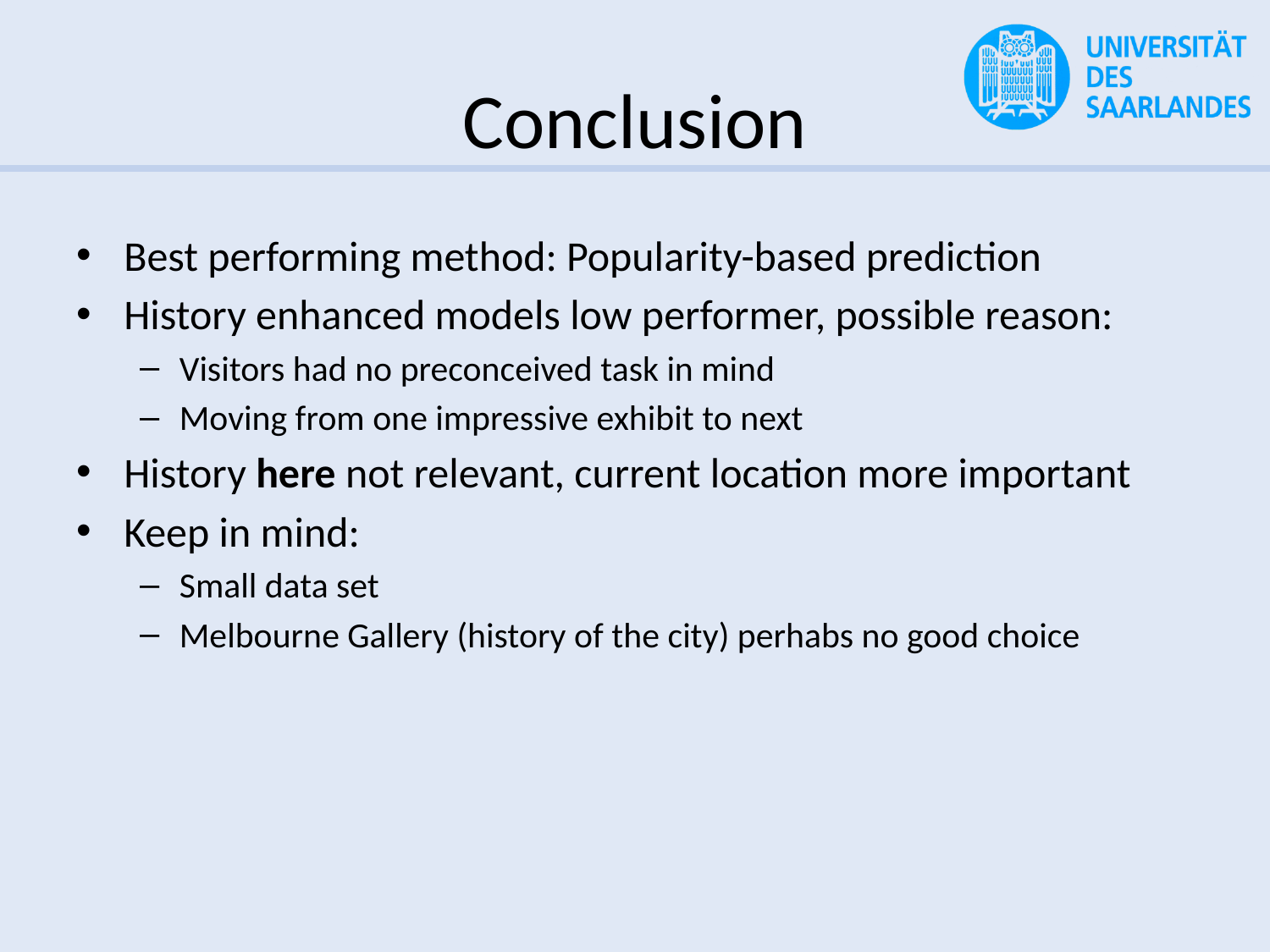

# Conclusion
Best performing method: Popularity-based prediction
History enhanced models low performer, possible reason:
Visitors had no preconceived task in mind
Moving from one impressive exhibit to next
History here not relevant, current location more important
Keep in mind:
Small data set
Melbourne Gallery (history of the city) perhabs no good choice